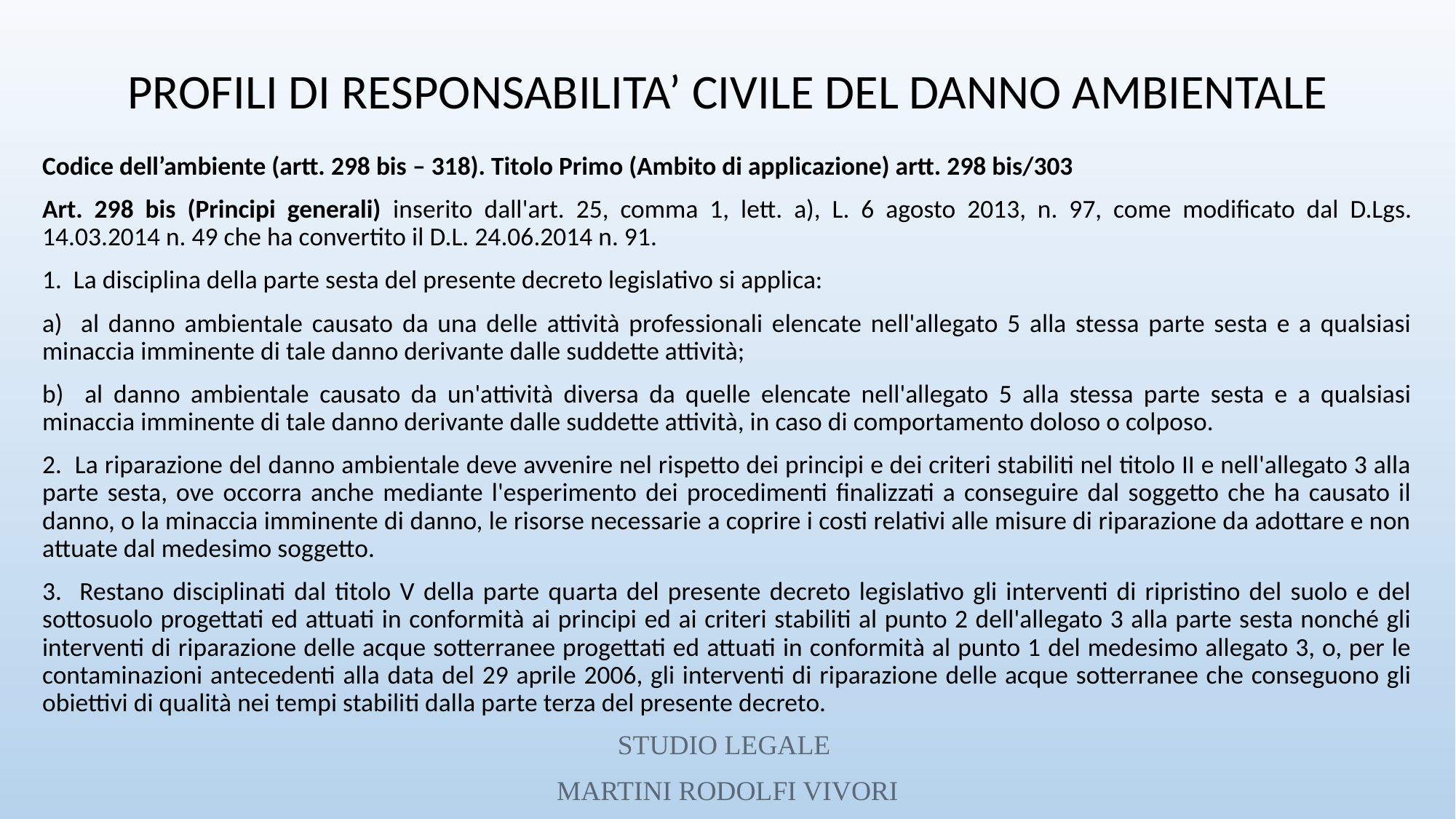

# PROFILI DI RESPONSABILITA’ CIVILE DEL DANNO AMBIENTALE
Codice dell’ambiente (artt. 298 bis – 318). Titolo Primo (Ambito di applicazione) artt. 298 bis/303
Art. 298 bis (Principi generali) inserito dall'art. 25, comma 1, lett. a), L. 6 agosto 2013, n. 97, come modificato dal D.Lgs. 14.03.2014 n. 49 che ha convertito il D.L. 24.06.2014 n. 91.
1.  La disciplina della parte sesta del presente decreto legislativo si applica:
a)  al danno ambientale causato da una delle attività professionali elencate nell'allegato 5 alla stessa parte sesta e a qualsiasi minaccia imminente di tale danno derivante dalle suddette attività;
b)  al danno ambientale causato da un'attività diversa da quelle elencate nell'allegato 5 alla stessa parte sesta e a qualsiasi minaccia imminente di tale danno derivante dalle suddette attività, in caso di comportamento doloso o colposo.
2.  La riparazione del danno ambientale deve avvenire nel rispetto dei principi e dei criteri stabiliti nel titolo II e nell'allegato 3 alla parte sesta, ove occorra anche mediante l'esperimento dei procedimenti finalizzati a conseguire dal soggetto che ha causato il danno, o la minaccia imminente di danno, le risorse necessarie a coprire i costi relativi alle misure di riparazione da adottare e non attuate dal medesimo soggetto.
3.  Restano disciplinati dal titolo V della parte quarta del presente decreto legislativo gli interventi di ripristino del suolo e del sottosuolo progettati ed attuati in conformità ai principi ed ai criteri stabiliti al punto 2 dell'allegato 3 alla parte sesta nonché gli interventi di riparazione delle acque sotterranee progettati ed attuati in conformità al punto 1 del medesimo allegato 3, o, per le contaminazioni antecedenti alla data del 29 aprile 2006, gli interventi di riparazione delle acque sotterranee che conseguono gli obiettivi di qualità nei tempi stabiliti dalla parte terza del presente decreto.

STUDIO LEGALE
MARTINI RODOLFI VIVORI